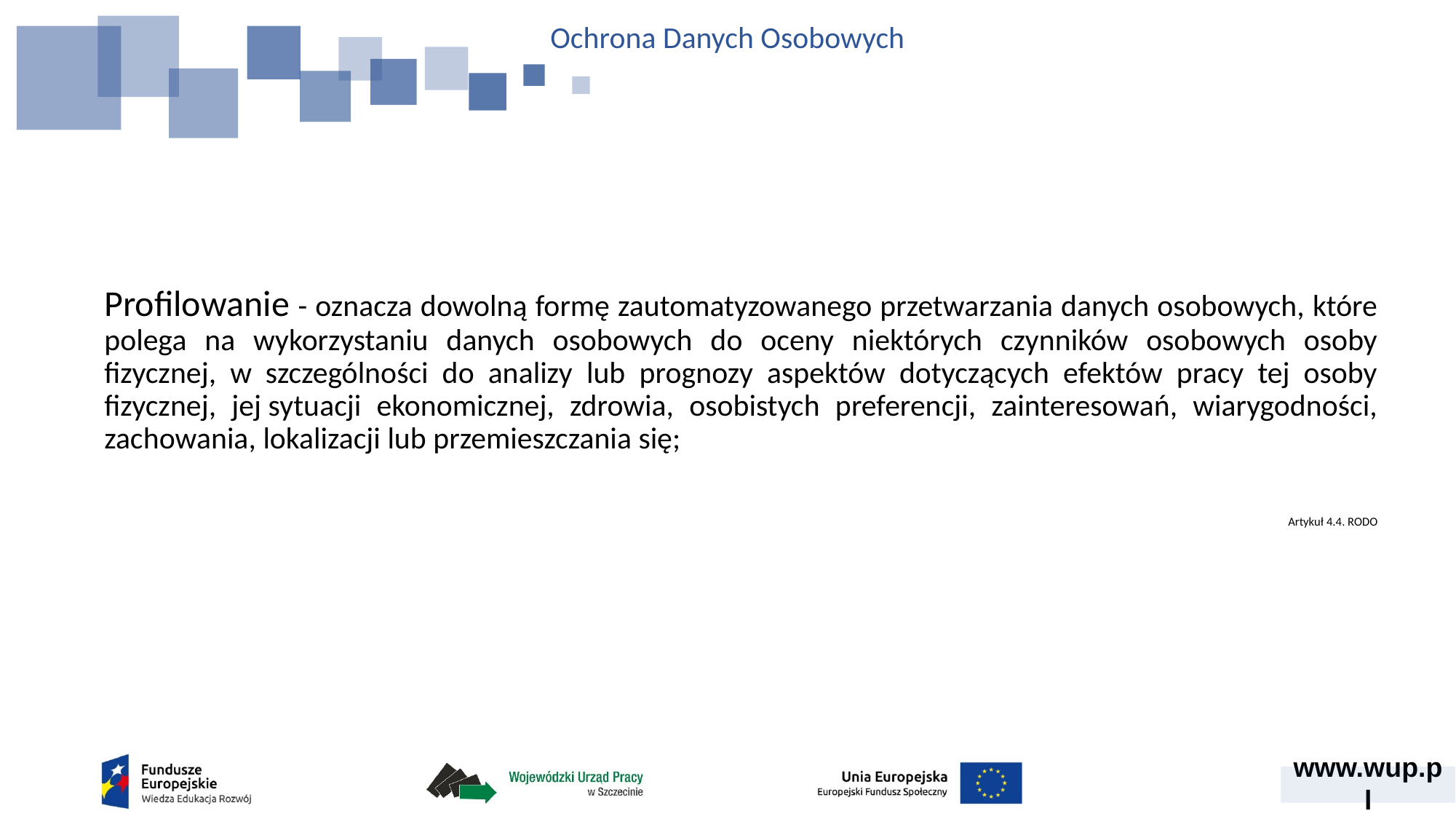

Ochrona Danych Osobowych

Profilowanie - oznacza dowolną formę zautomatyzowanego przetwarzania danych osobowych, które polega na wykorzystaniu danych osobowych do oceny niektórych czynników osobowych osoby fizycznej, w szczególności do analizy lub prognozy aspektów dotyczących efektów pracy tej osoby fizycznej, jej sytuacji ekonomicznej, zdrowia, osobistych preferencji, zainteresowań, wiarygodności, zachowania, lokalizacji lub przemieszczania się;

Artykuł 4.4. RODO